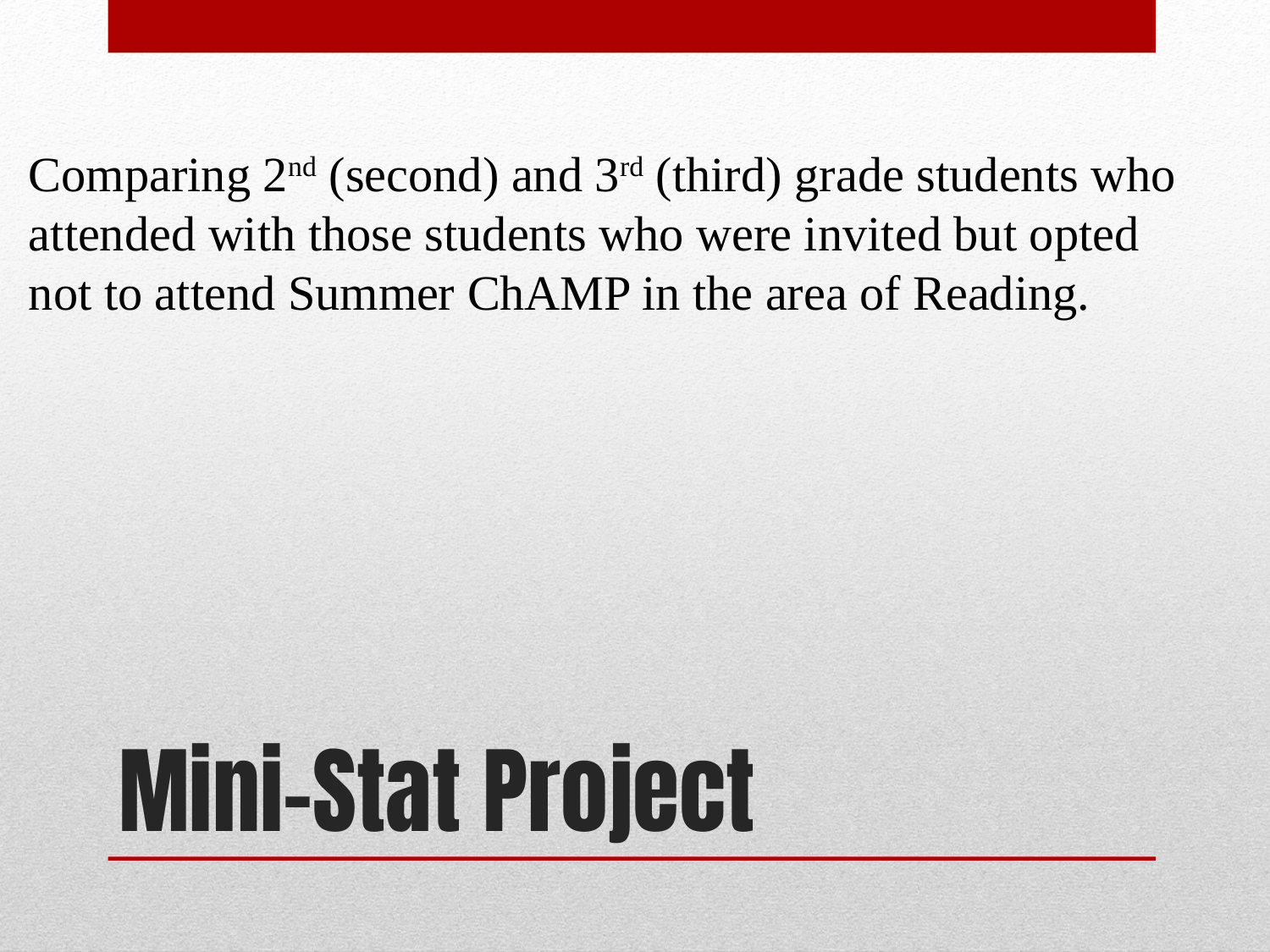

Comparing 2nd (second) and 3rd (third) grade students who attended with those students who were invited but opted not to attend Summer ChAMP in the area of Reading.

# Mini-Stat Project